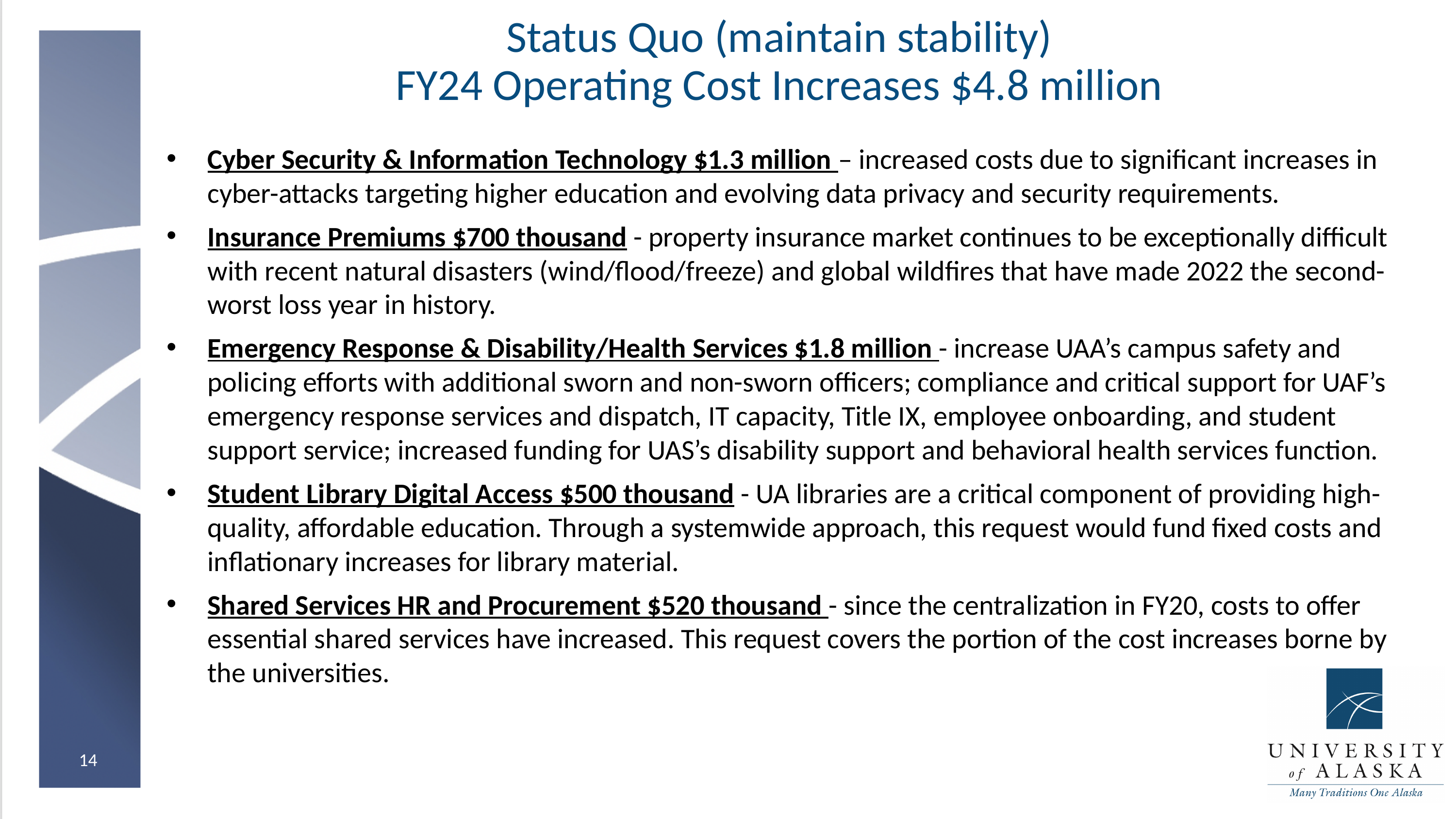

# Status Quo (maintain stability) FY24 Operating Cost Increases $4.8 million
Cyber Security & Information Technology $1.3 million – increased costs due to significant increases in cyber-attacks targeting higher education and evolving data privacy and security requirements.

Insurance Premiums $700 thousand - property insurance market continues to be exceptionally difficult with recent natural disasters (wind/flood/freeze) and global wildfires that have made 2022 the second-worst loss year in history.

Emergency Response & Disability/Health Services $1.8 million - increase UAA’s campus safety and policing efforts with additional sworn and non-sworn officers; compliance and critical support for UAF’s emergency response services and dispatch, IT capacity, Title IX, employee onboarding, and student support service; increased funding for UAS’s disability support and behavioral health services function.

Student Library Digital Access $500 thousand - UA libraries are a critical component of providing high-quality, affordable education. Through a systemwide approach, this request would fund fixed costs and inflationary increases for library material.

Shared Services HR and Procurement $520 thousand - since the centralization in FY20, costs to offer essential shared services have increased. This request covers the portion of the cost increases borne by the universities.
14